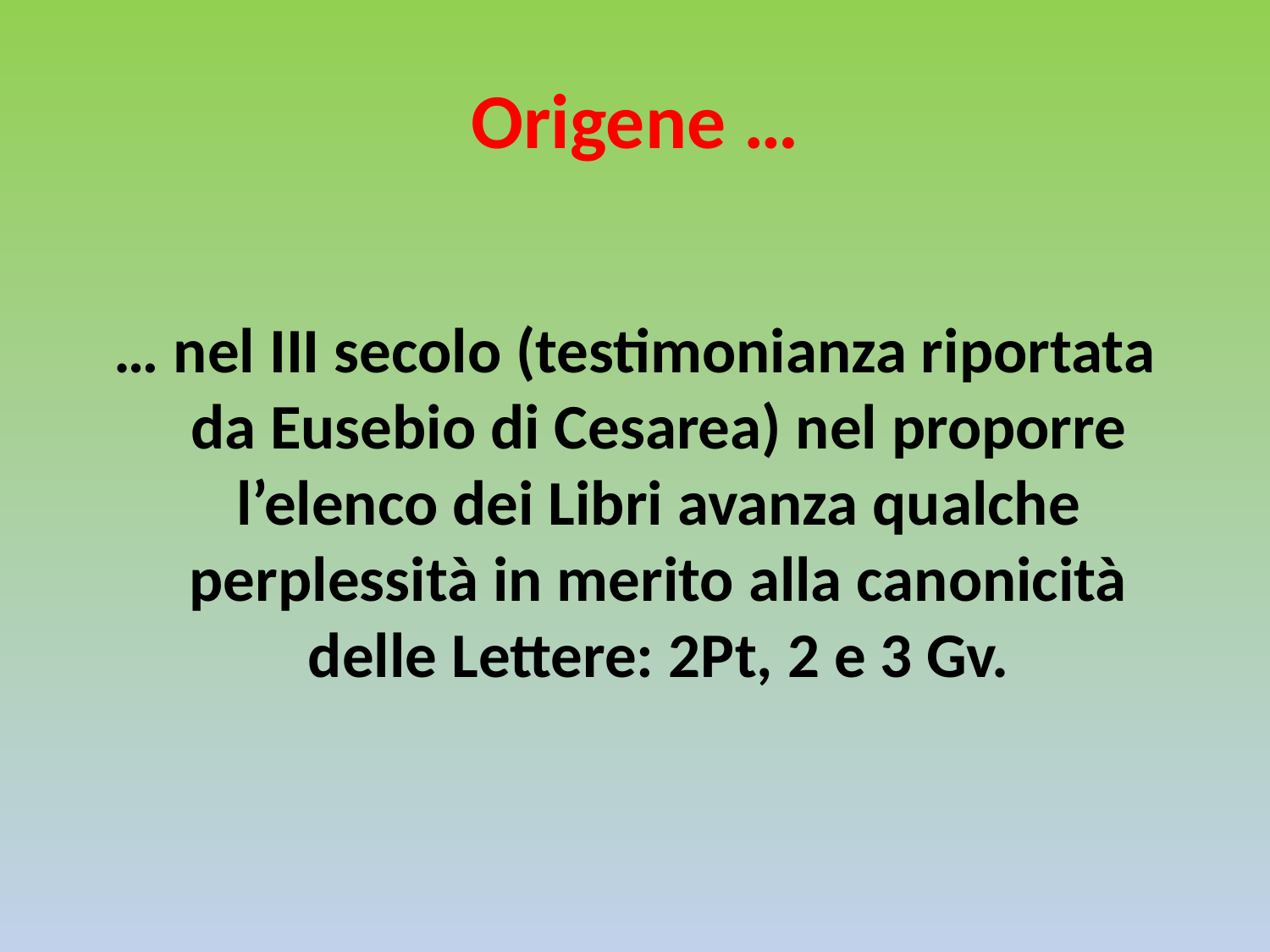

# Origene …

… nel III secolo (testimonianza riportata da Eusebio di Cesarea) nel proporre l’elenco dei Libri avanza qualche perplessità in merito alla canonicità delle Lettere: 2Pt, 2 e 3 Gv.